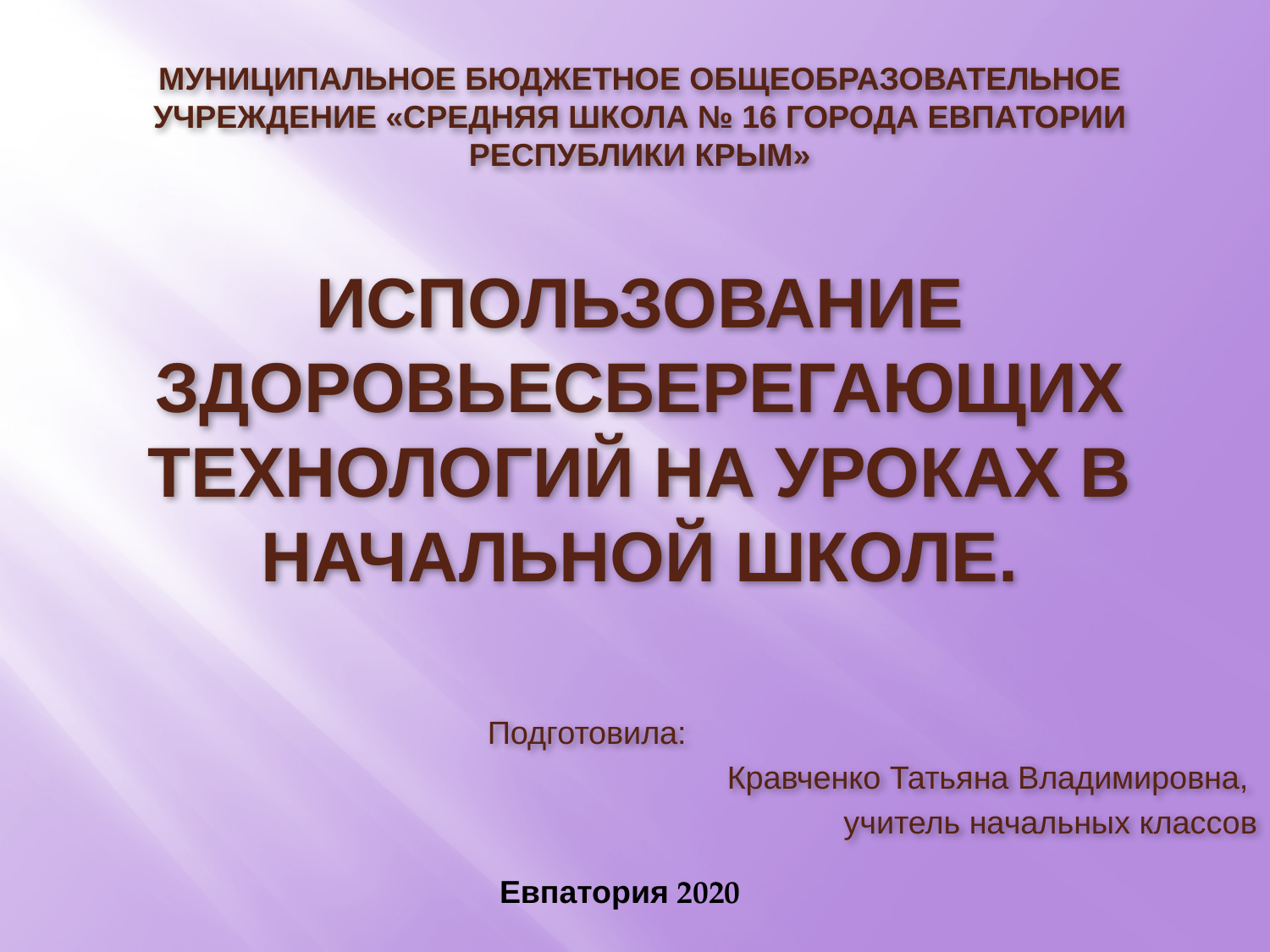

# МУНИЦИПАЛЬНОЕ БЮДЖЕТНОЕ ОБЩЕОБРАЗОВАТЕЛЬНОЕ УЧРЕЖДЕНИЕ «Средняя школа № 16 города Евпатории республики Крым» Использование Здоровьесберегающих технологий на уроках в начальной школе.
Подготовила:
 Кравченко Татьяна Владимировна,
учитель начальных классов
Евпатория 2020